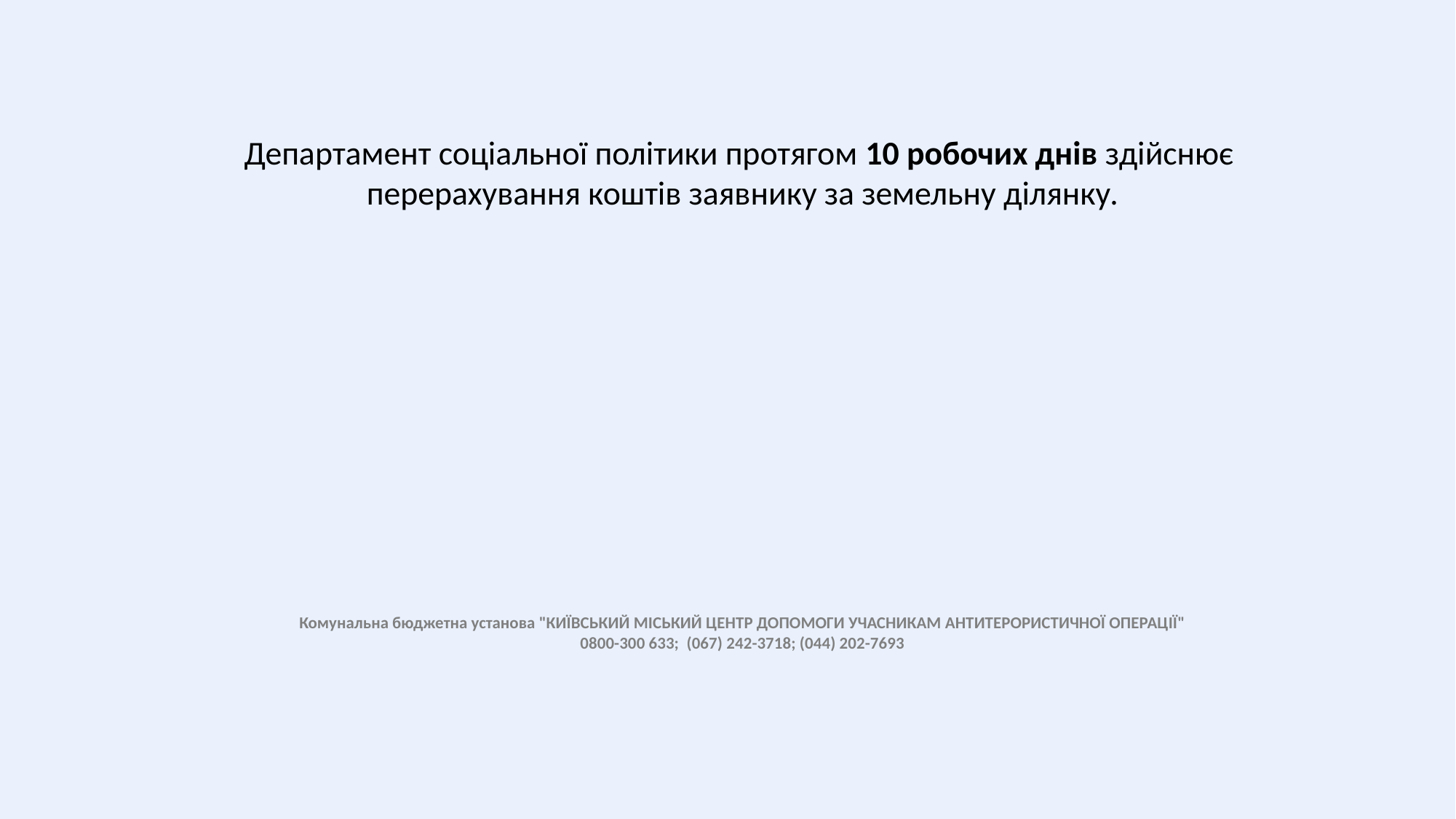

Департамент соціальної політики протягом 10 робочих днів здійснює
перерахування коштів заявнику за земельну ділянку.

Комунальна бюджетна установа "КИЇВСЬКИЙ МІСЬКИЙ ЦЕНТР ДОПОМОГИ УЧАСНИКАМ АНТИТЕРОРИСТИЧНОЇ ОПЕРАЦІЇ"
0800-300 633;  (067) 242-3718; (044) 202-7693